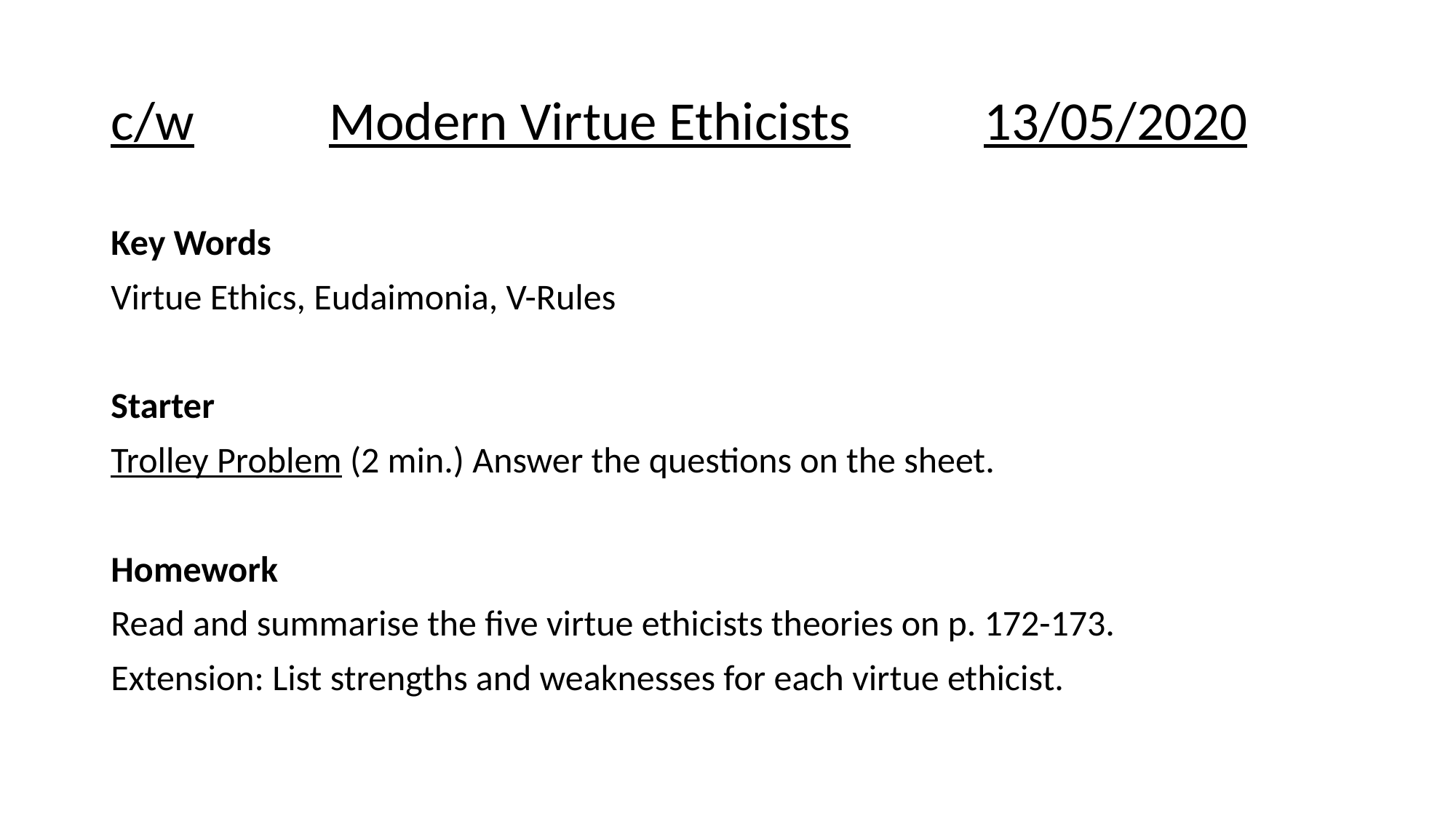

# c/w		Modern Virtue Ethicists		13/05/2020
Key Words
Virtue Ethics, Eudaimonia, V-Rules

Starter
Trolley Problem (2 min.) Answer the questions on the sheet.

Homework
Read and summarise the five virtue ethicists theories on p. 172-173.
Extension: List strengths and weaknesses for each virtue ethicist.